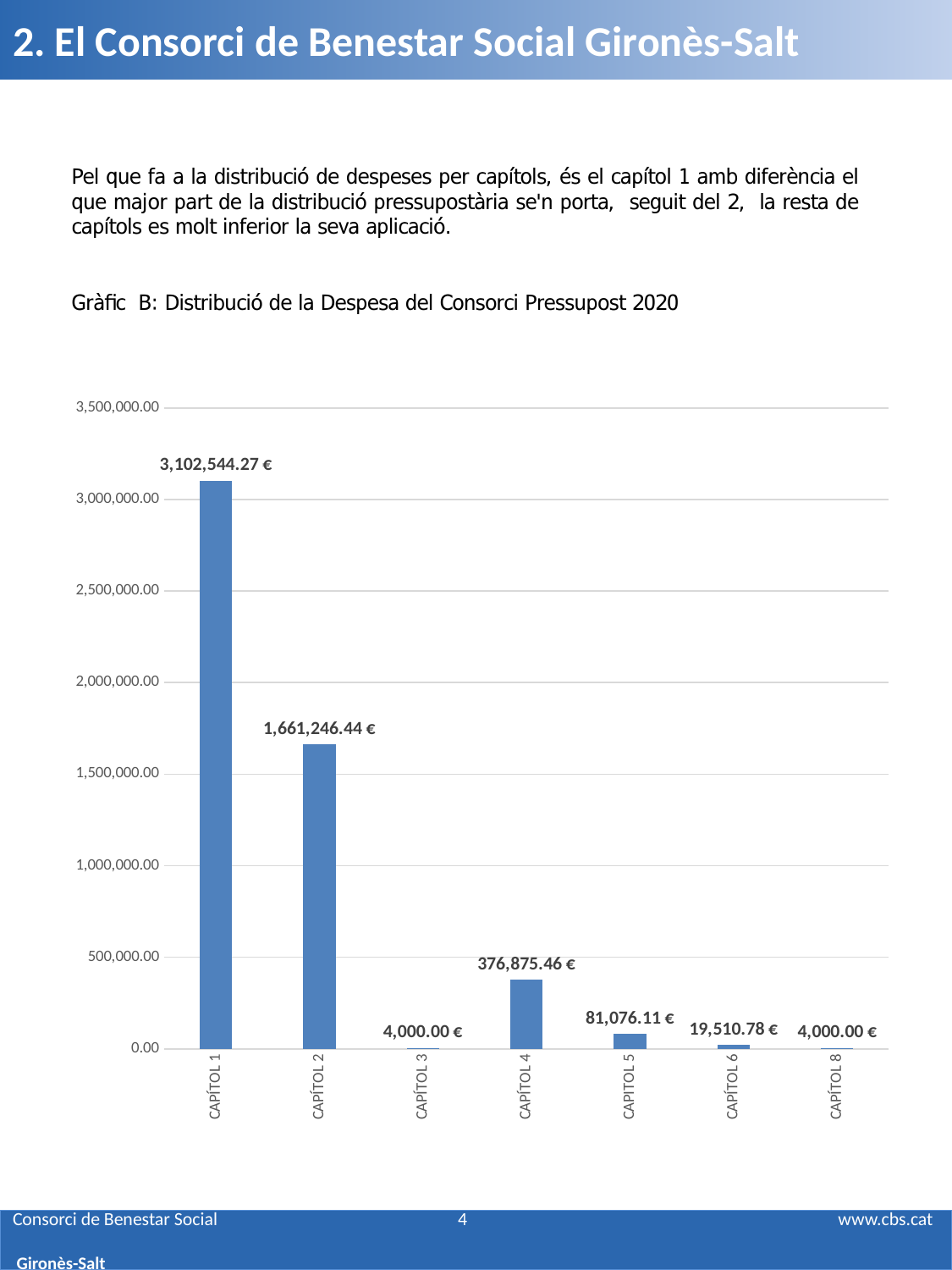

2. El Consorci de Benestar Social Gironès-Salt

Pel que fa a la distribució de despeses per capítols, és el capítol 1 amb diferència el que major part de la distribució pressupostària se'n porta,  seguit del 2,  la resta de capítols es molt inferior la seva aplicació.

Gràfic  B: Distribució de la Despesa del Consorci Pressupost 2020

### Chart

| Category |  |
|---|---|
| CAPÍTOL 1 | 3102544.27 |
| CAPÍTOL 2 | 1661246.44 |
| CAPÍTOL 3 | 4000.0 |
| CAPÍTOL 4 | 376875.46 |
| CAPITOL 5 | 81076.11 |
| CAPÍTOL 6 | 19510.78 |
| CAPÍTOL 8 | 4000.0 |
# Consorci de Benestar Social                                                         4                                                                                        www.cbs.cat
 Gironès-Salt